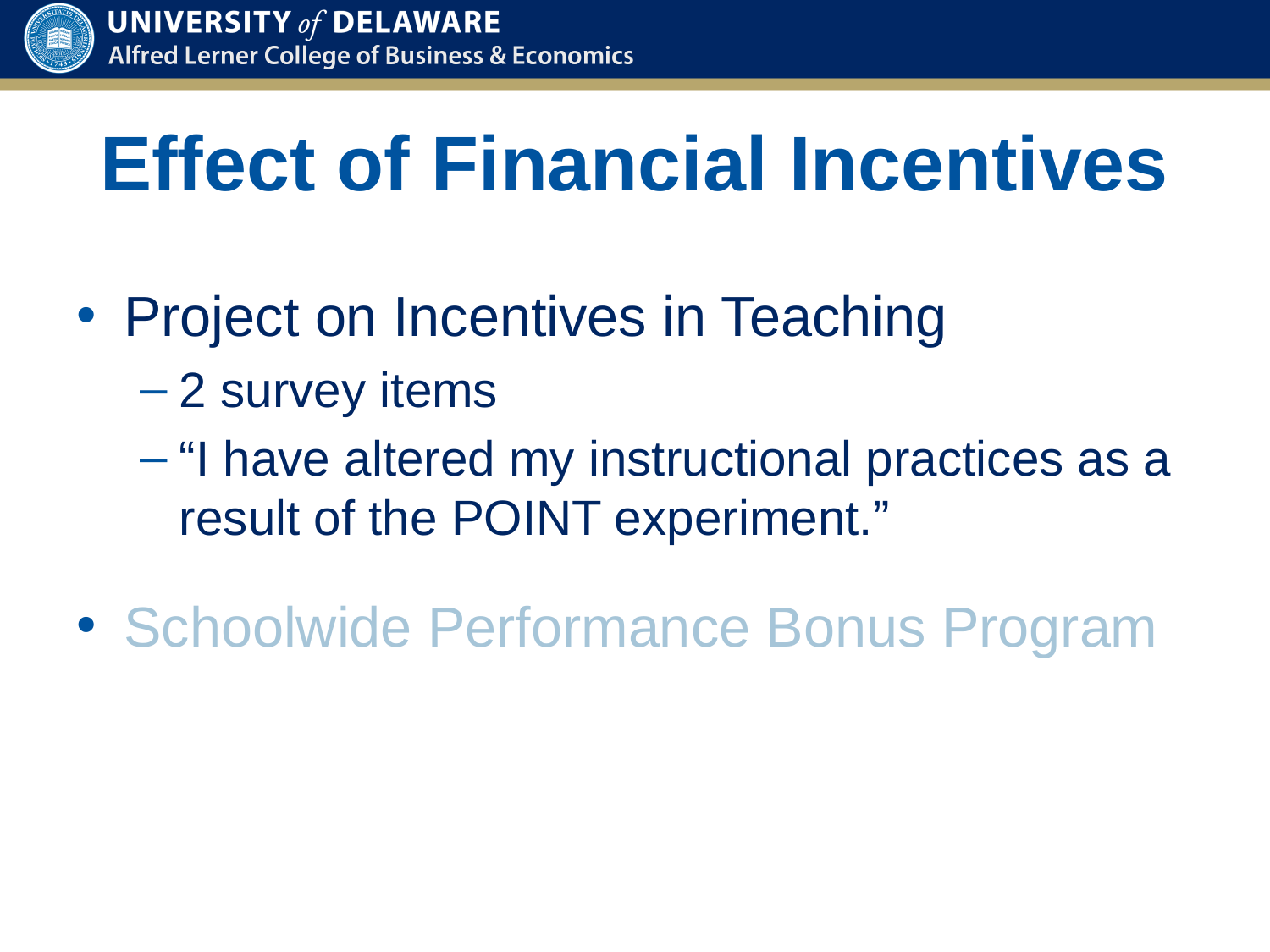

# Effect of Financial Incentives
Project on Incentives in Teaching
2 survey items
“I have altered my instructional practices as a result of the POINT experiment.”
Schoolwide Performance Bonus Program